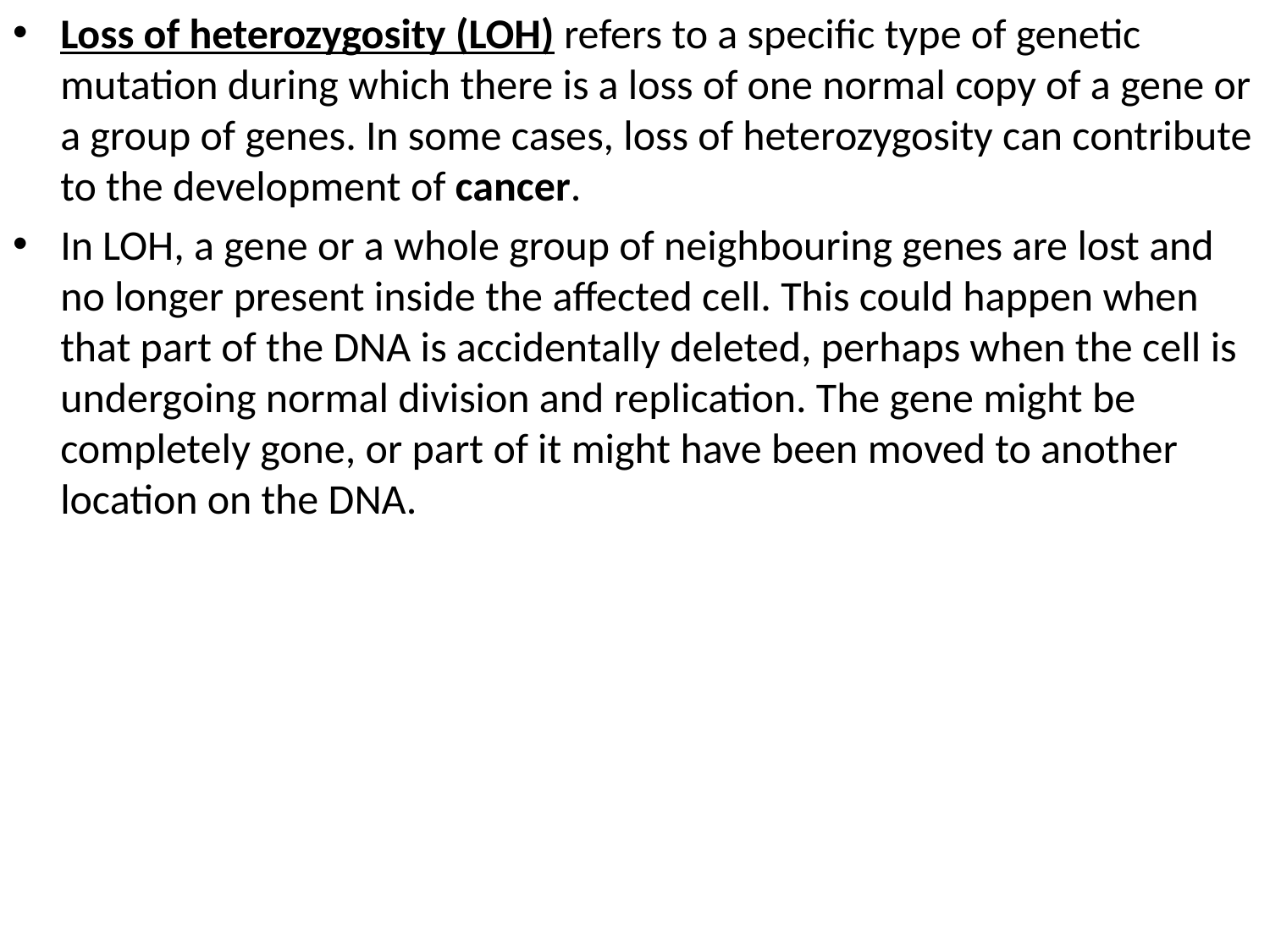

Loss of heterozygosity (LOH) refers to a specific type of genetic mutation during which there is a loss of one normal copy of a gene or a group of genes. In some cases, loss of heterozygosity can contribute to the development of cancer.
In LOH, a gene or a whole group of neighbouring genes are lost and no longer present inside the affected cell. This could happen when that part of the DNA is accidentally deleted, perhaps when the cell is undergoing normal division and replication. The gene might be completely gone, or part of it might have been moved to another location on the DNA.